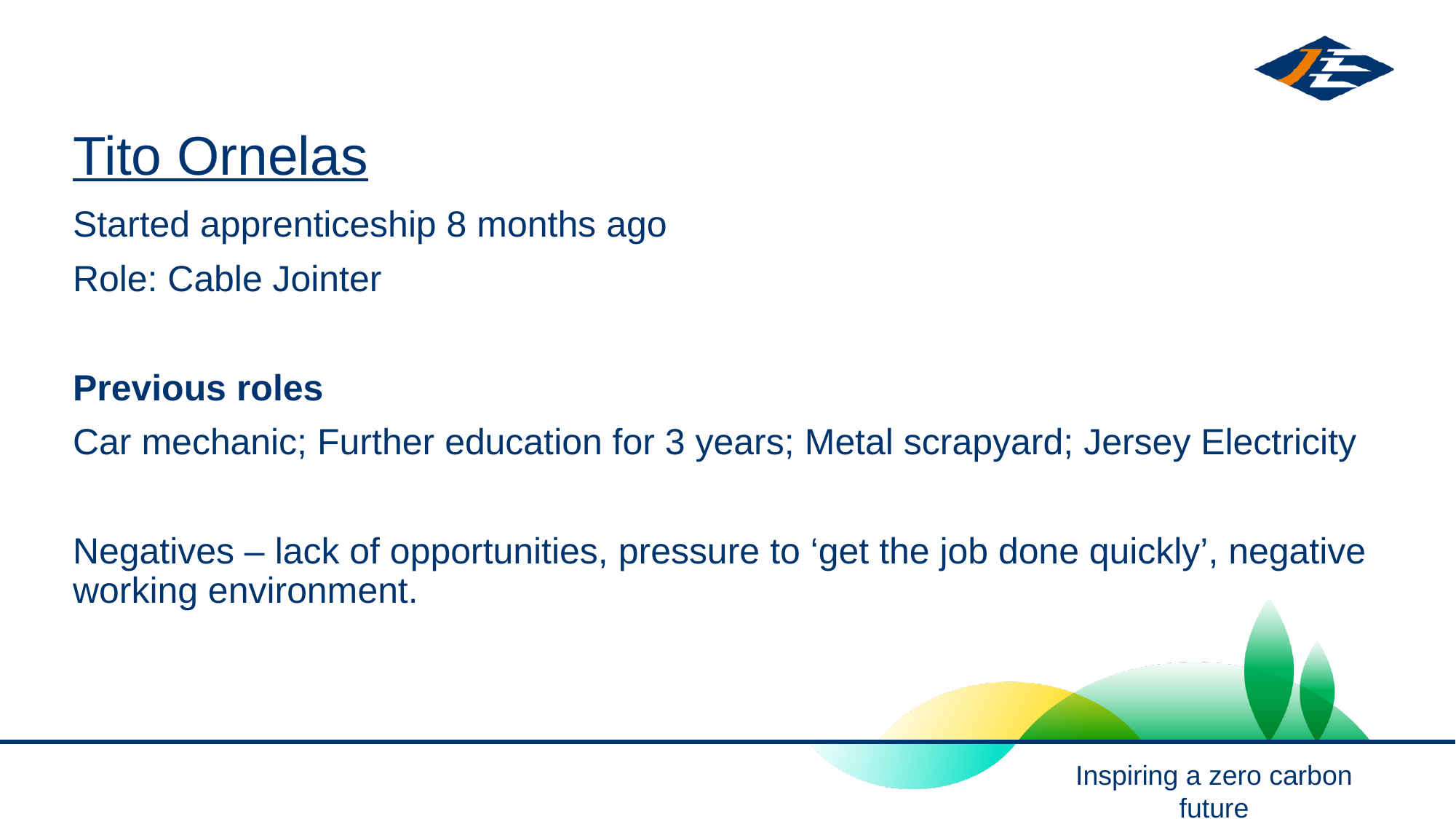

# Tito Ornelas
Started apprenticeship 8 months ago
Role: Cable Jointer

Previous roles
Car mechanic; Further education for 3 years; Metal scrapyard; Jersey Electricity

Negatives – lack of opportunities, pressure to ‘get the job done quickly’, negative working environment.